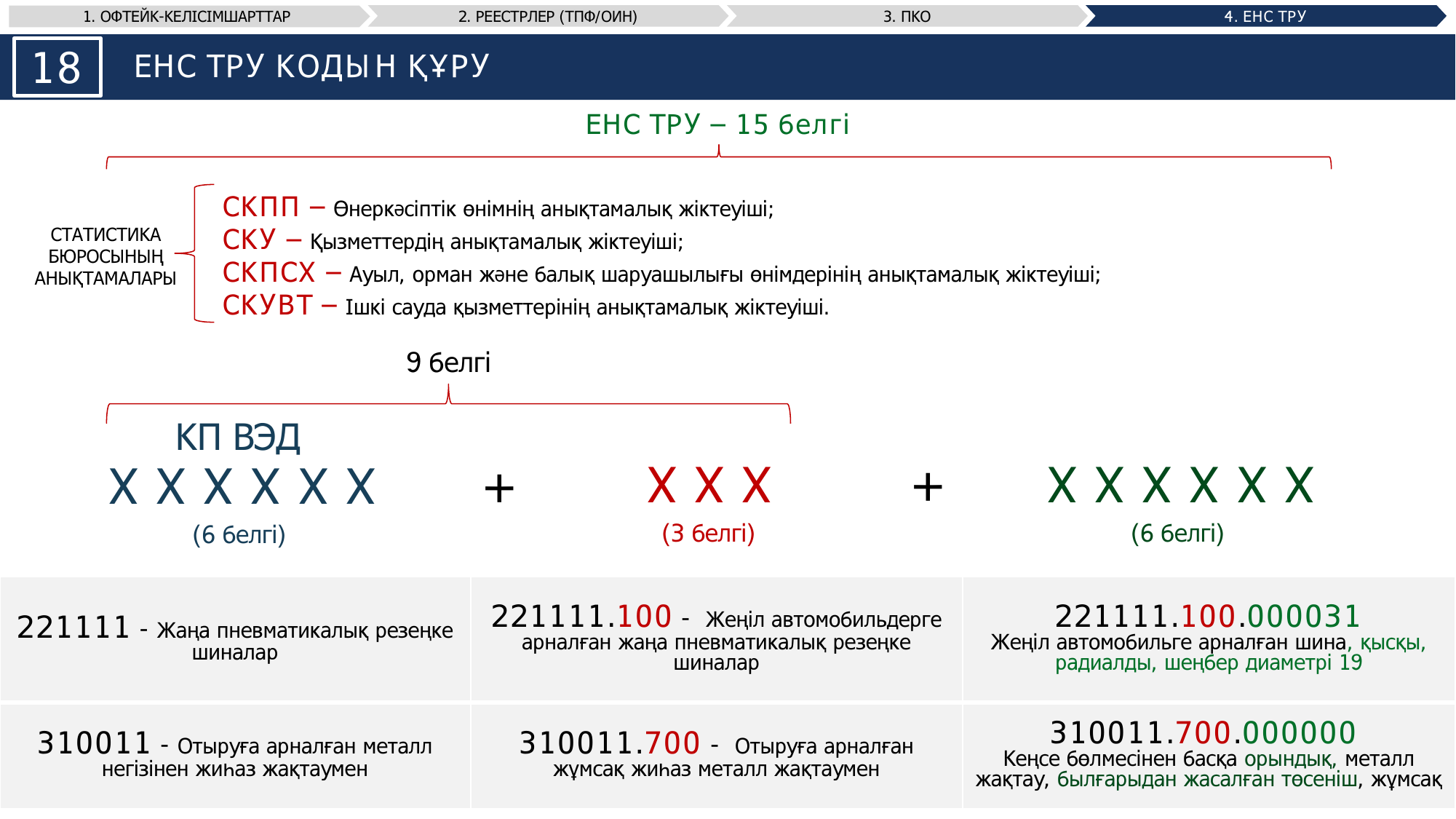

2. РЕЕСТРЛЕР (ТПФ/ОИН)
3. ПКО
4. ЕНС ТРУ
1. ОФТЕЙК-КЕЛІСІМШАРТТАР
ЕНС ТРУ КОДЫН ҚҰРУ

ЕНС ТРУ – 15 белгі
СКПП – Өнеркәсіптік өнімнің анықтамалық жіктеуіші;
СКУ – Қызметтердің анықтамалық жіктеуіші;
СКПСХ – Ауыл, орман және балық шаруашылығы өнімдерінің анықтамалық жіктеуіші;
СКУВТ – Ішкі сауда қызметтерінің анықтамалық жіктеуіші.

СТАТИСТИКА БЮРОСЫНЫҢ АНЫҚТАМАЛАРЫ
9 белгі
КП ВЭД
+
Х Х Х Х Х Х
Х Х Х
+
Х Х Х Х Х Х
(3 белгі)
(6 белгі)
(6 белгі)
| 221111 - Жаңа пневматикалық резеңке шиналар | 221111.100 - Жеңіл автомобильдерге арналған жаңа пневматикалық резеңке шиналар | 221111.100.000031 Жеңіл автомобильге арналған шина, қысқы, радиалды, шеңбер диаметрі 19 |
| --- | --- | --- |
| 310011 - Отыруға арналған металл негізінен жиһаз жақтаумен | 310011.700 - Отыруға арналған жұмсақ жиһаз металл жақтаумен | 310011.700.000000 Кеңсе бөлмесінен басқа орындық, металл жақтау, былғарыдан жасалған төсеніш, жұмсақ |